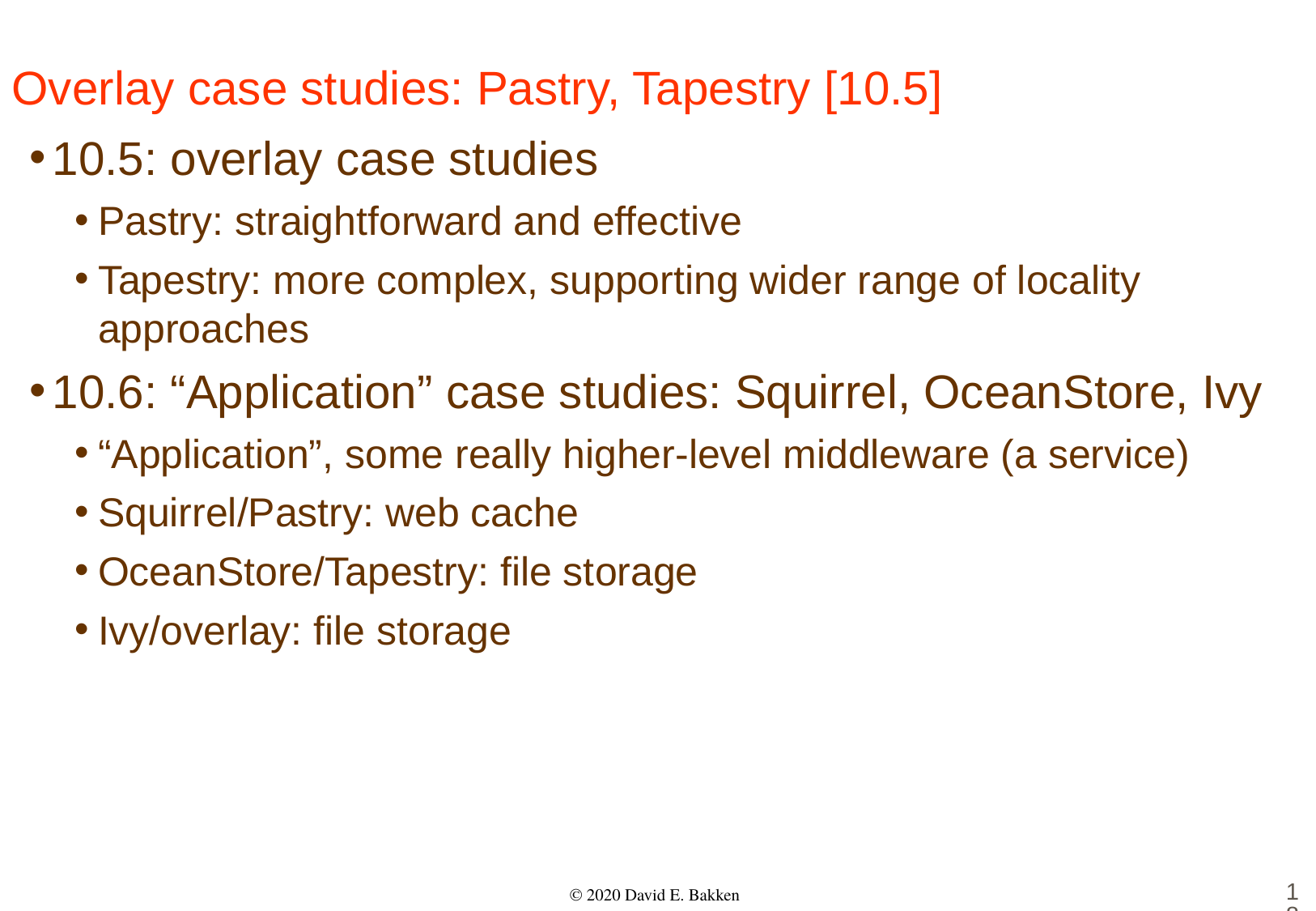

# Overlay case studies: Pastry, Tapestry [10.5]
10.5: overlay case studies
Pastry: straightforward and effective
Tapestry: more complex, supporting wider range of locality approaches
10.6: “Application” case studies: Squirrel, OceanStore, Ivy
“Application”, some really higher-level middleware (a service)
Squirrel/Pastry: web cache
OceanStore/Tapestry: file storage
Ivy/overlay: file storage
18
© 2020 David E. Bakken